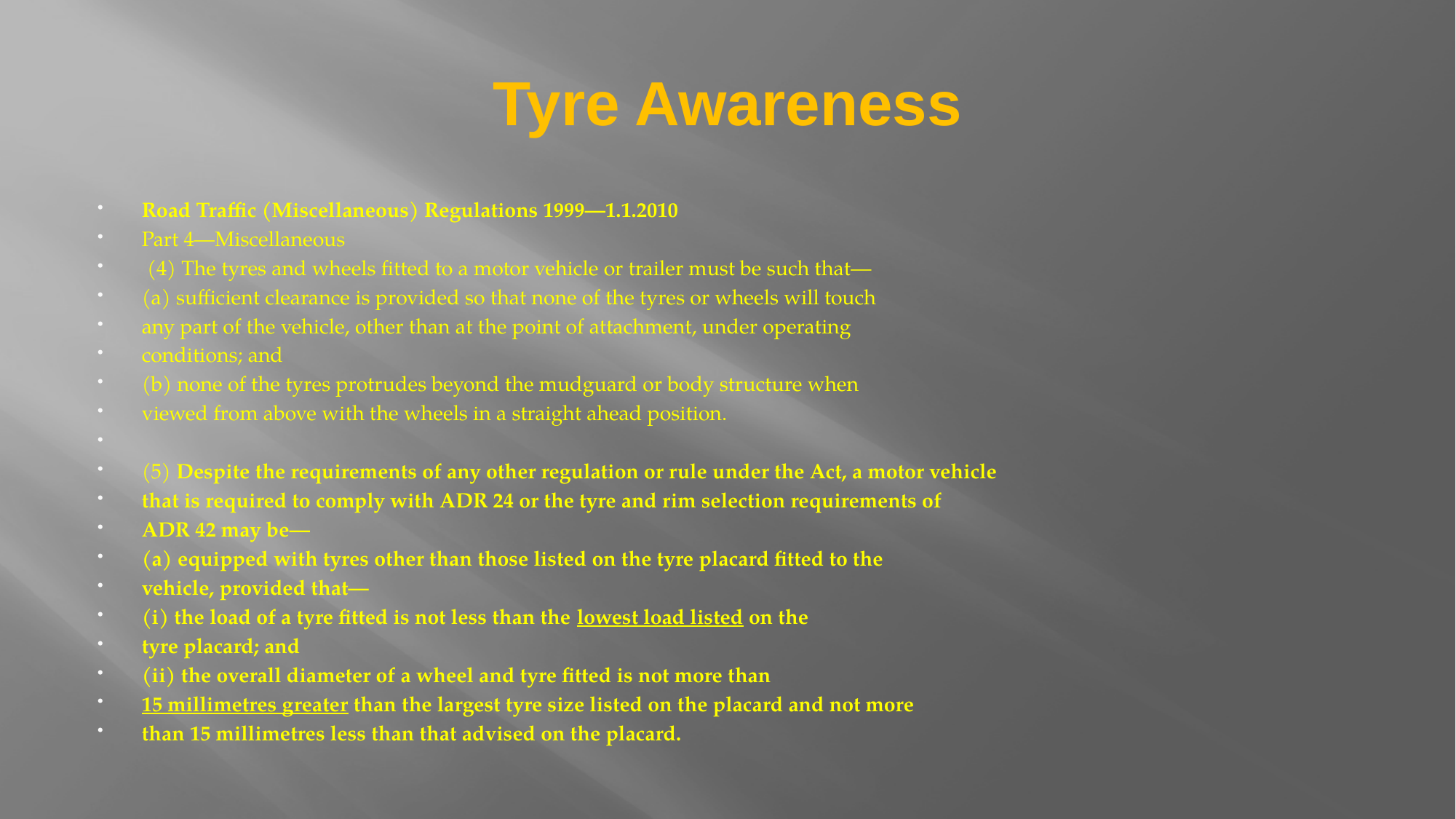

# Tyre Awareness
Road Traffic (Miscellaneous) Regulations 1999—1.1.2010
Part 4—Miscellaneous
 (4) The tyres and wheels fitted to a motor vehicle or trailer must be such that—
(a) sufficient clearance is provided so that none of the tyres or wheels will touch
any part of the vehicle, other than at the point of attachment, under operating
conditions; and
(b) none of the tyres protrudes beyond the mudguard or body structure when
viewed from above with the wheels in a straight ahead position.

(5) Despite the requirements of any other regulation or rule under the Act, a motor vehicle
that is required to comply with ADR 24 or the tyre and rim selection requirements of
ADR 42 may be—
(a) equipped with tyres other than those listed on the tyre placard fitted to the
vehicle, provided that—
(i) the load of a tyre fitted is not less than the lowest load listed on the
tyre placard; and
(ii) the overall diameter of a wheel and tyre fitted is not more than
15 millimetres greater than the largest tyre size listed on the placard and not more
than 15 millimetres less than that advised on the placard.